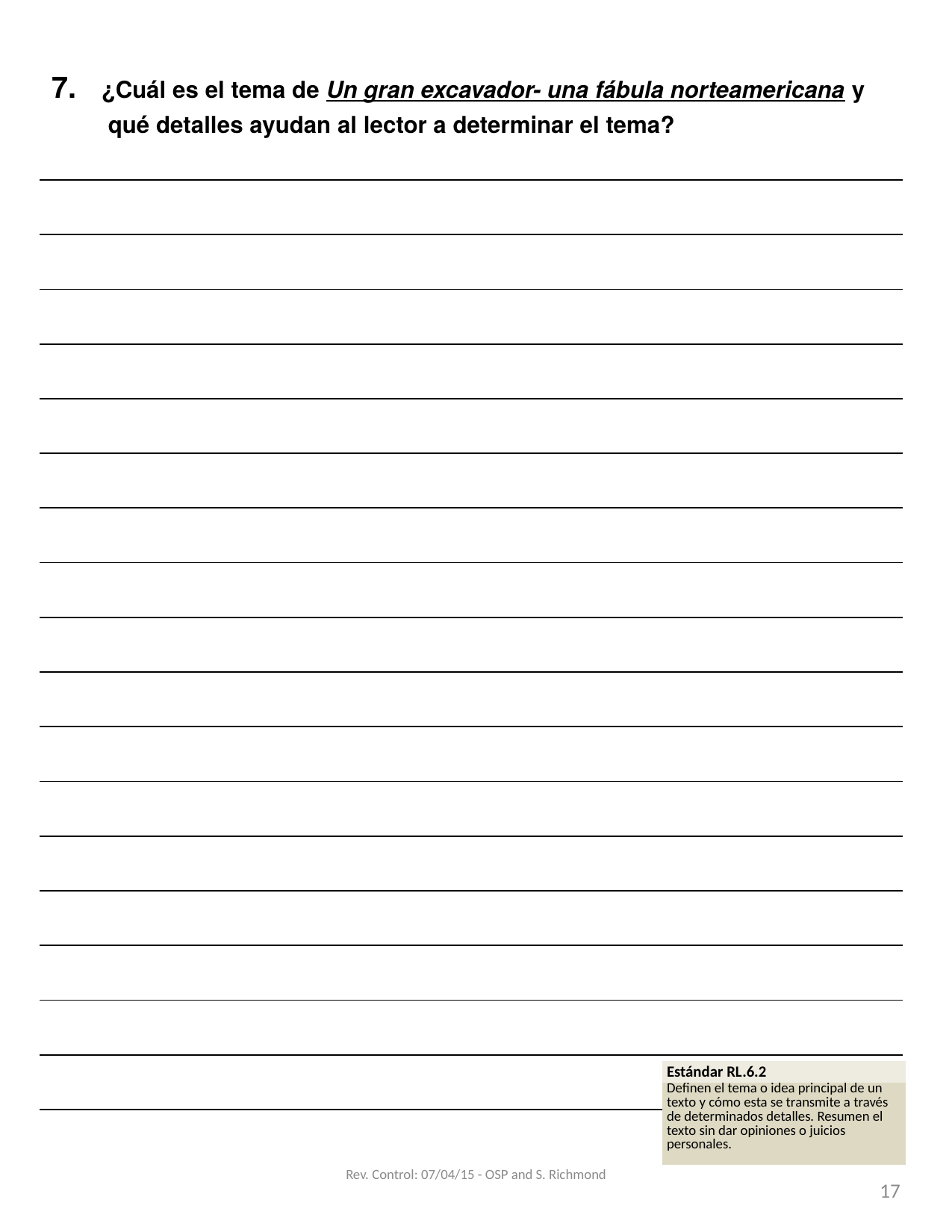

| 7. ¿Cuál es el tema de Un gran excavador- una fábula norteamericana y qué detalles ayudan al lector a determinar el tema? |
| --- |
|  |
|  |
|  |
|  |
|  |
|  |
|  |
|  |
|  |
|  |
|  |
|  |
|  |
|  |
|  |
|  |
|  |
| Estándar RL.6.2 |
| --- |
| Definen el tema o idea principal de un texto y cómo esta se transmite a través de determinados detalles. Resumen el texto sin dar opiniones o juicios personales. |
Rev. Control: 07/04/15 - OSP and S. Richmond
17